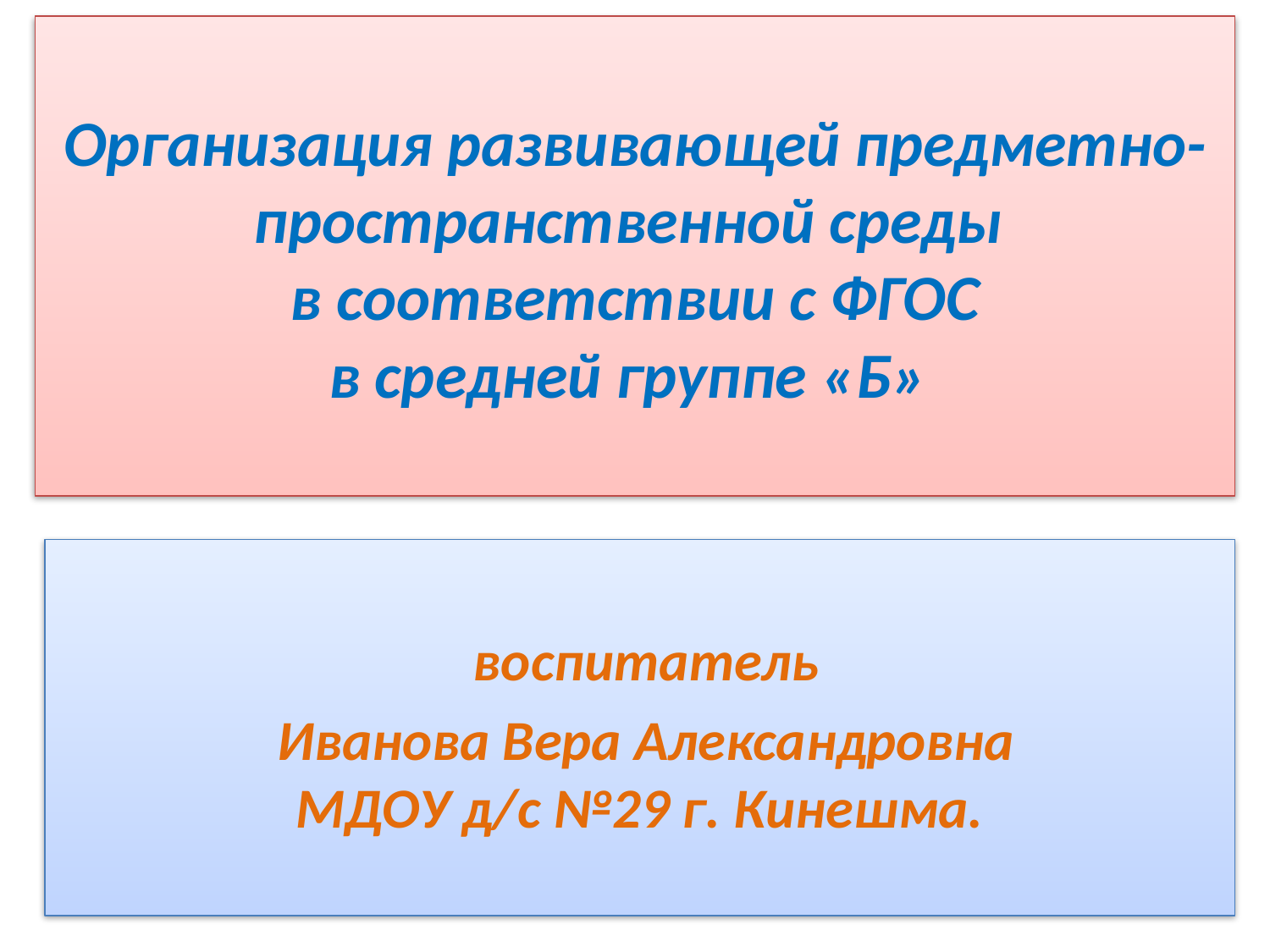

# Организация развивающей предметно-пространственной среды в соответствии с ФГОС в средней группе «Б»

 воспитатель
 Иванова Вера Александровна
МДОУ д/с №29 г. Кинешма.